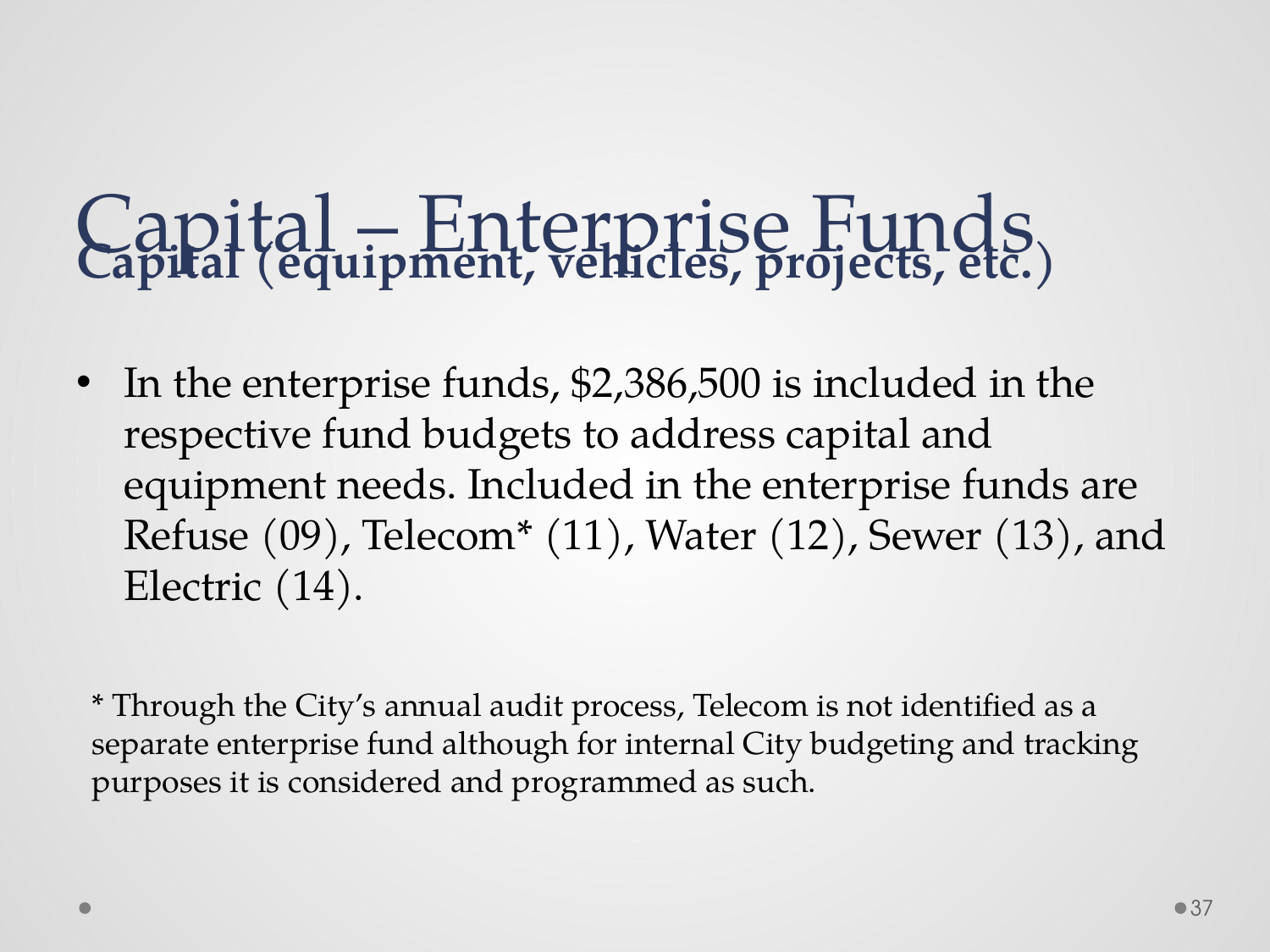

# Capital – Enterprise Funds
Capital (equipment, vehicles, projects, etc.)

In the enterprise funds, $2,386,500 is included in the respective fund budgets to address capital and equipment needs. Included in the enterprise funds are Refuse (09), Telecom* (11), Water (12), Sewer (13), and Electric (14).

* Through the City’s annual audit process, Telecom is not identified as a separate enterprise fund although for internal City budgeting and tracking purposes it is considered and programmed as such.
37